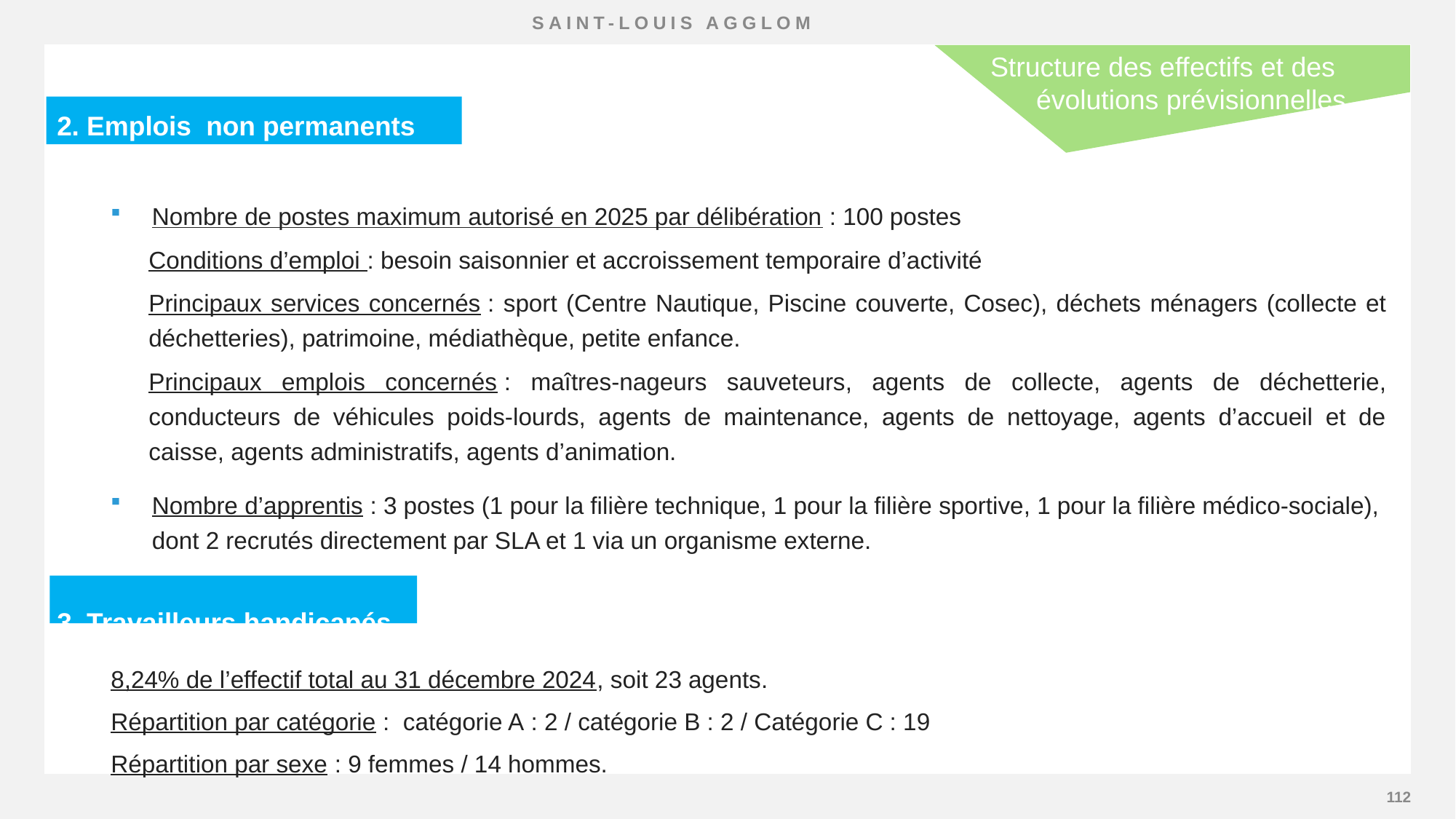

Structure des effectifs et des
      évolutions prévisionnelles

2. Emplois  non permanents

Nombre de postes maximum autorisé en 2025 par délibération : 100 postes
Conditions d’emploi : besoin saisonnier et accroissement temporaire d’activité
Principaux services concernés : sport (Centre Nautique, Piscine couverte, Cosec), déchets ménagers (collecte et déchetteries), patrimoine, médiathèque, petite enfance.
Principaux emplois concernés : maîtres-nageurs sauveteurs, agents de collecte, agents de déchetterie, conducteurs de véhicules poids-lourds, agents de maintenance, agents de nettoyage, agents d’accueil et de caisse, agents administratifs, agents d’animation.
Nombre d’apprentis : 3 postes (1 pour la filière technique, 1 pour la filière sportive, 1 pour la filière médico-sociale), dont 2 recrutés directement par SLA et 1 via un organisme externe.

3. Travailleurs handicapés
8,24% de l’effectif total au 31 décembre 2024, soit 23 agents.
Répartition par catégorie :  catégorie A : 2 / catégorie B : 2 / Catégorie C : 19
Répartition par sexe : 9 femmes / 14 hommes.